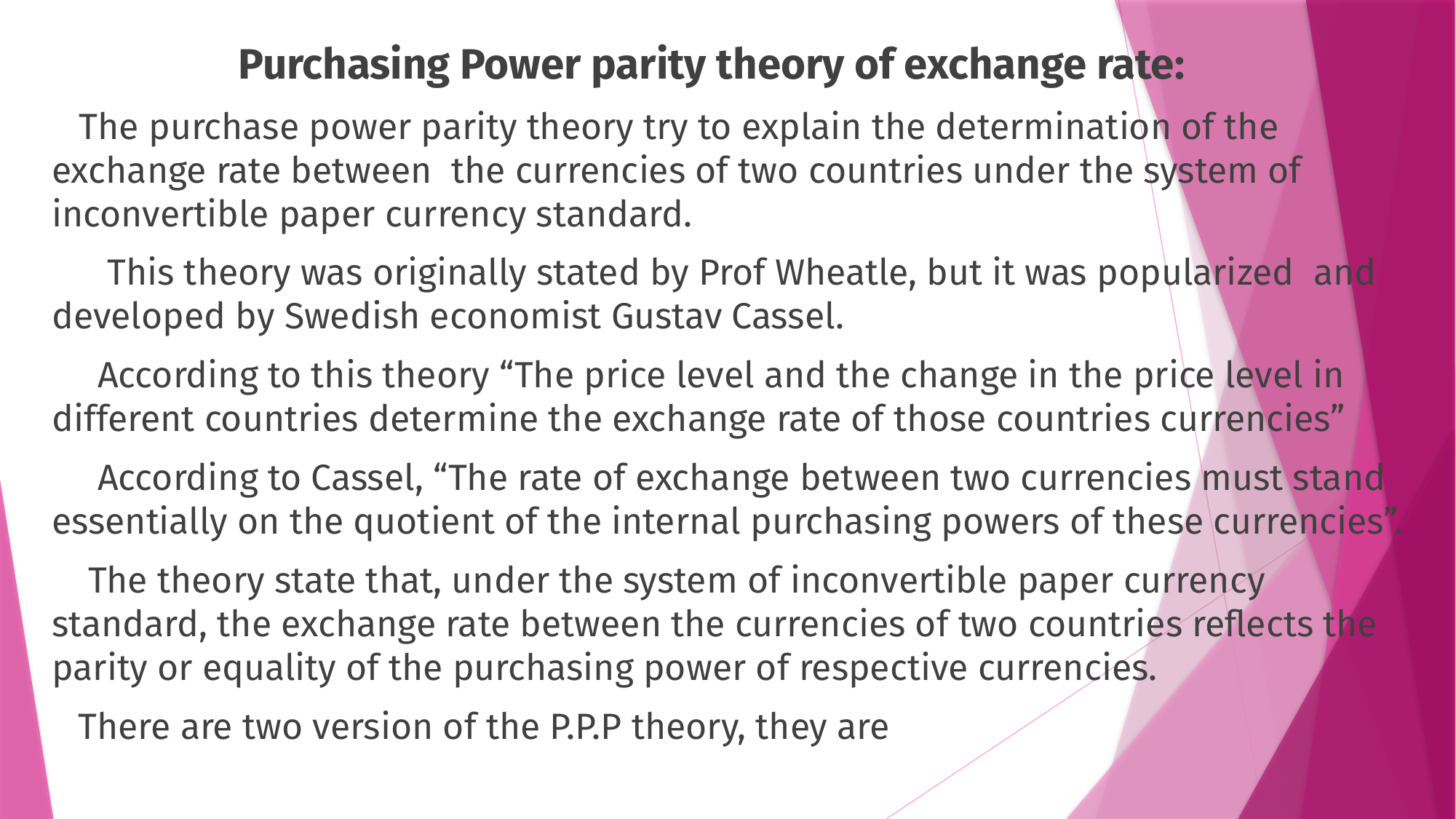

Purchasing Power parity theory of exchange rate:
        The purchase power parity theory try to explain the determination of the exchange rate between  the currencies of two countries under the system of inconvertible paper currency standard.
          This theory was originally stated by Prof Wheatle, but it was popularized  and developed by Swedish economist Gustav Cassel.
         According to this theory “The price level and the change in the price level in different countries determine the exchange rate of those countries currencies”
         According to Cassel, “The rate of exchange between two currencies must stand essentially on the quotient of the internal purchasing powers of these currencies”.
        The theory state that, under the system of inconvertible paper currency standard, the exchange rate between the currencies of two countries reflects the parity or equality of the purchasing power of respective currencies.
       There are two version of the P.P.P theory, they are